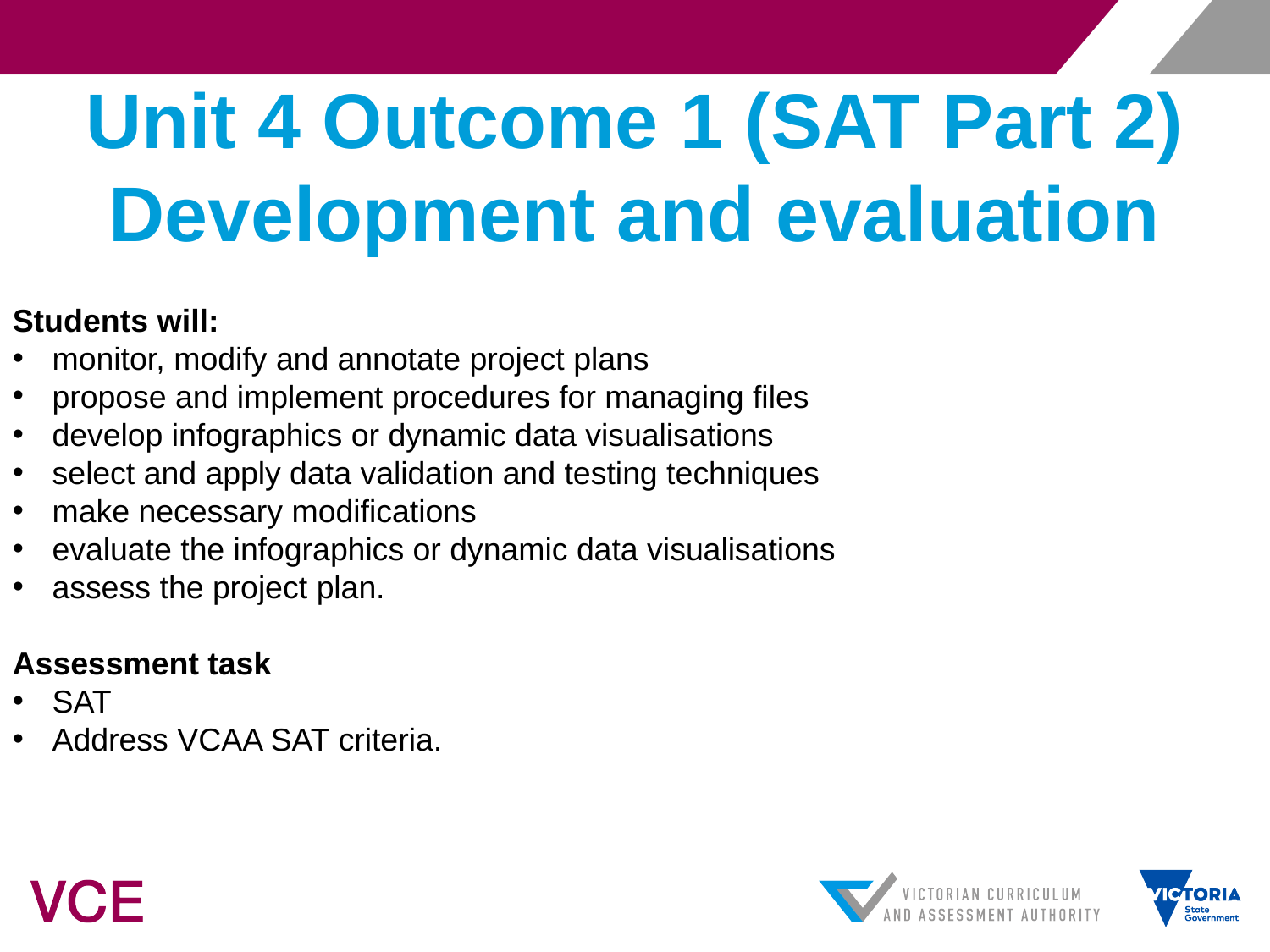

# Unit 4 Outcome 1 (SAT Part 2) Development and evaluation
Students will:
monitor, modify and annotate project plans
propose and implement procedures for managing files
develop infographics or dynamic data visualisations
select and apply data validation and testing techniques
make necessary modifications
evaluate the infographics or dynamic data visualisations
assess the project plan.

Assessment task
SAT
Address VCAA SAT criteria.